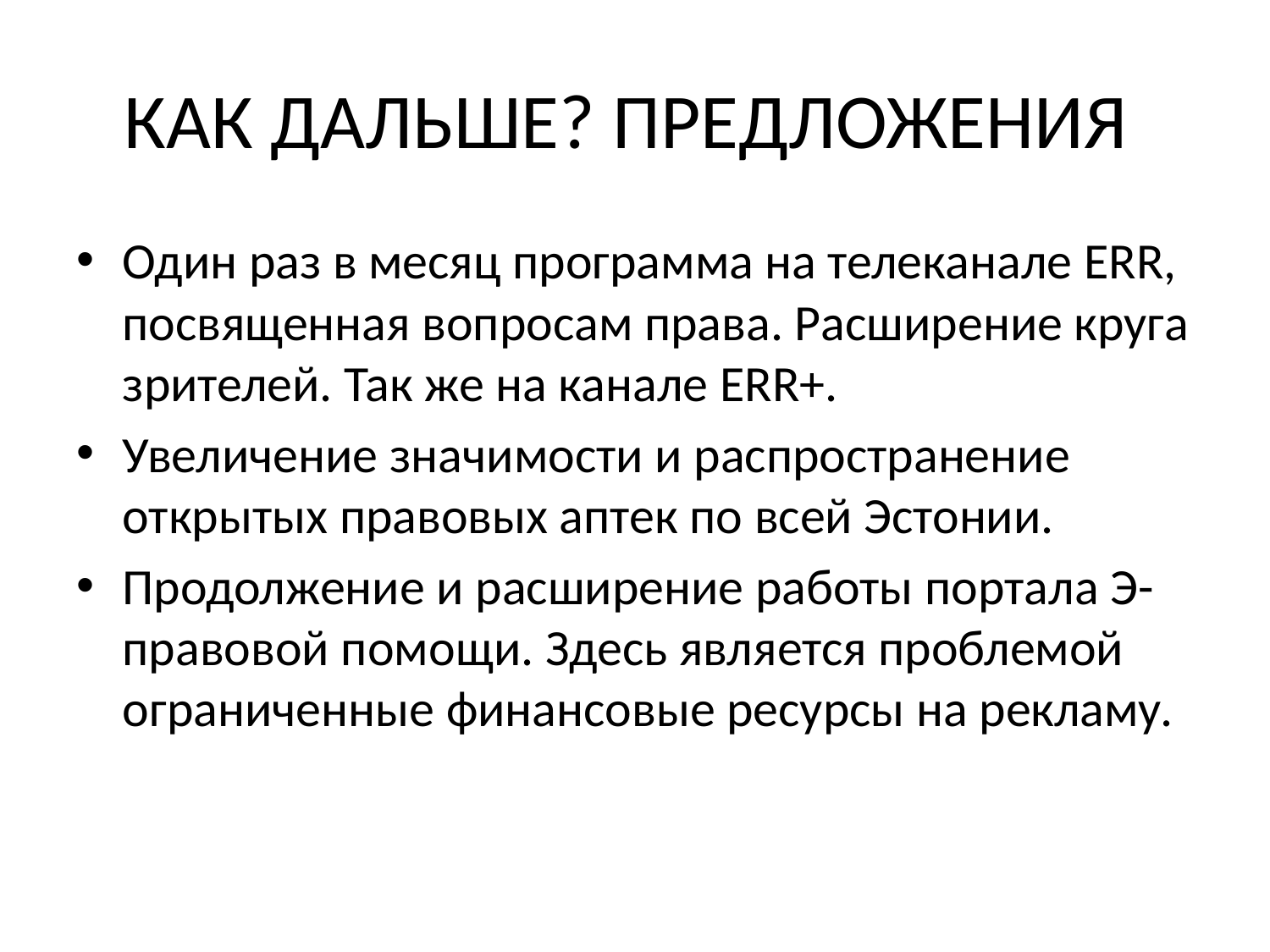

# КАК ДАЛЬШЕ? ПРЕДЛОЖЕНИЯ
Один раз в месяц программа на телеканале ERR, посвященная вопросам права. Расширение круга зрителей. Так же на канале ERR+.
Увеличение значимости и распространение открытых правовых аптек по всей Эстонии.
Продолжение и расширение работы портала Э-правовой помощи. Здесь является проблемой ограниченные финансовые ресурсы на рекламу.